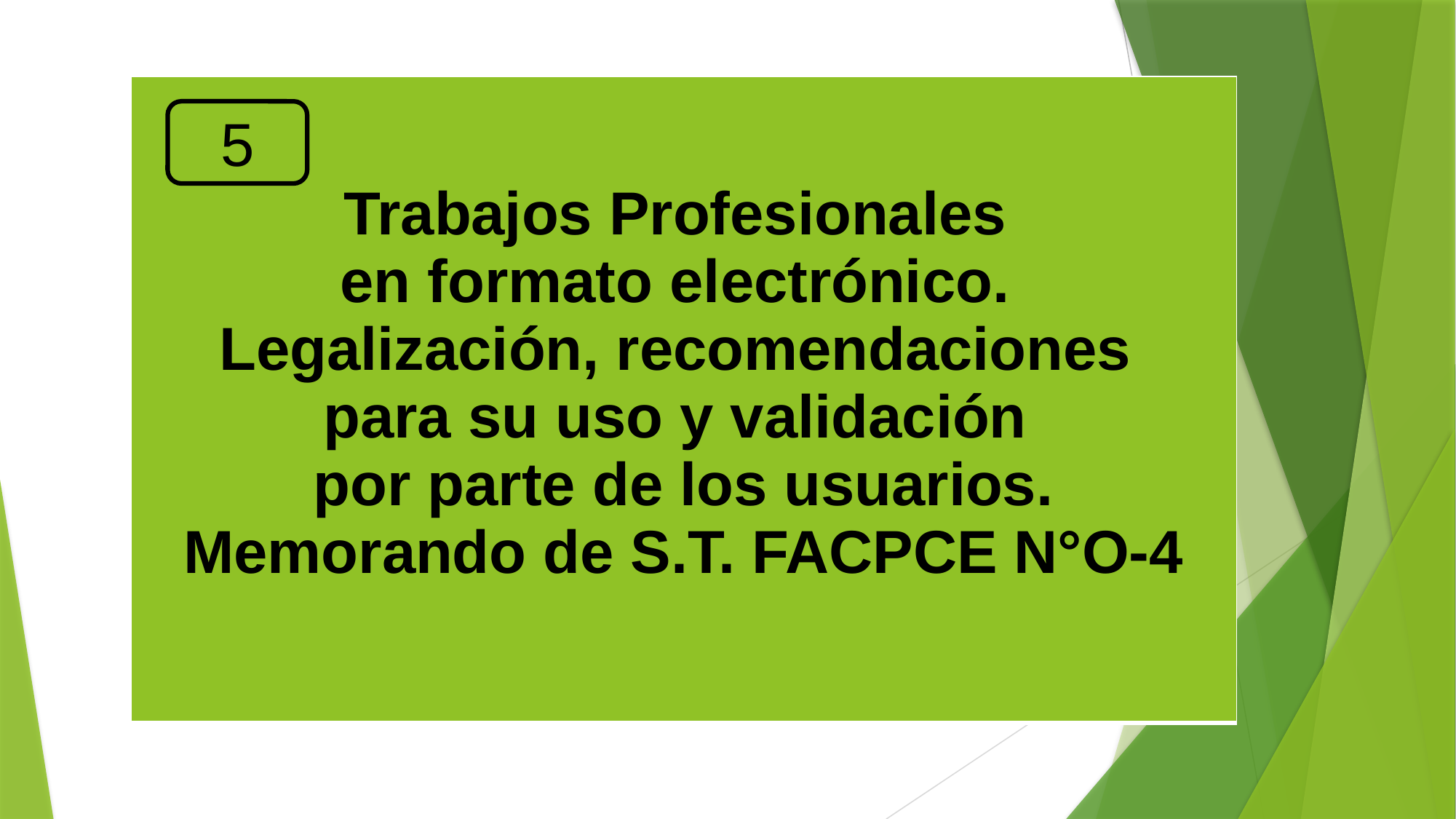

| Trabajos Profesionales en formato electrónico. Legalización, recomendaciones para su uso y validación por parte de los usuarios. Memorando de S.T. FACPCE N°O-4 |
| --- |
5